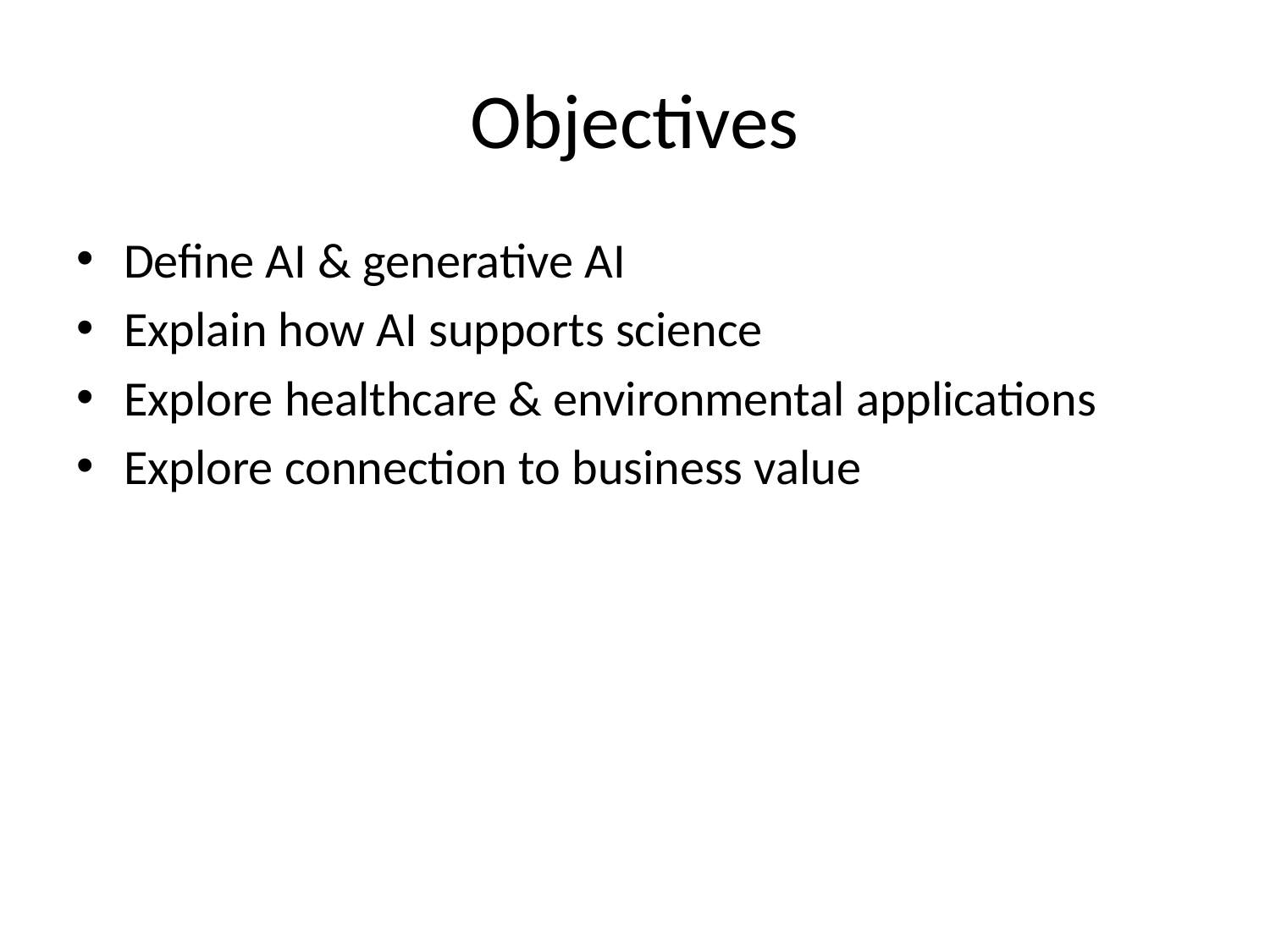

# Objectives
Define AI & generative AI
Explain how AI supports science
Explore healthcare & environmental applications
Explore connection to business value